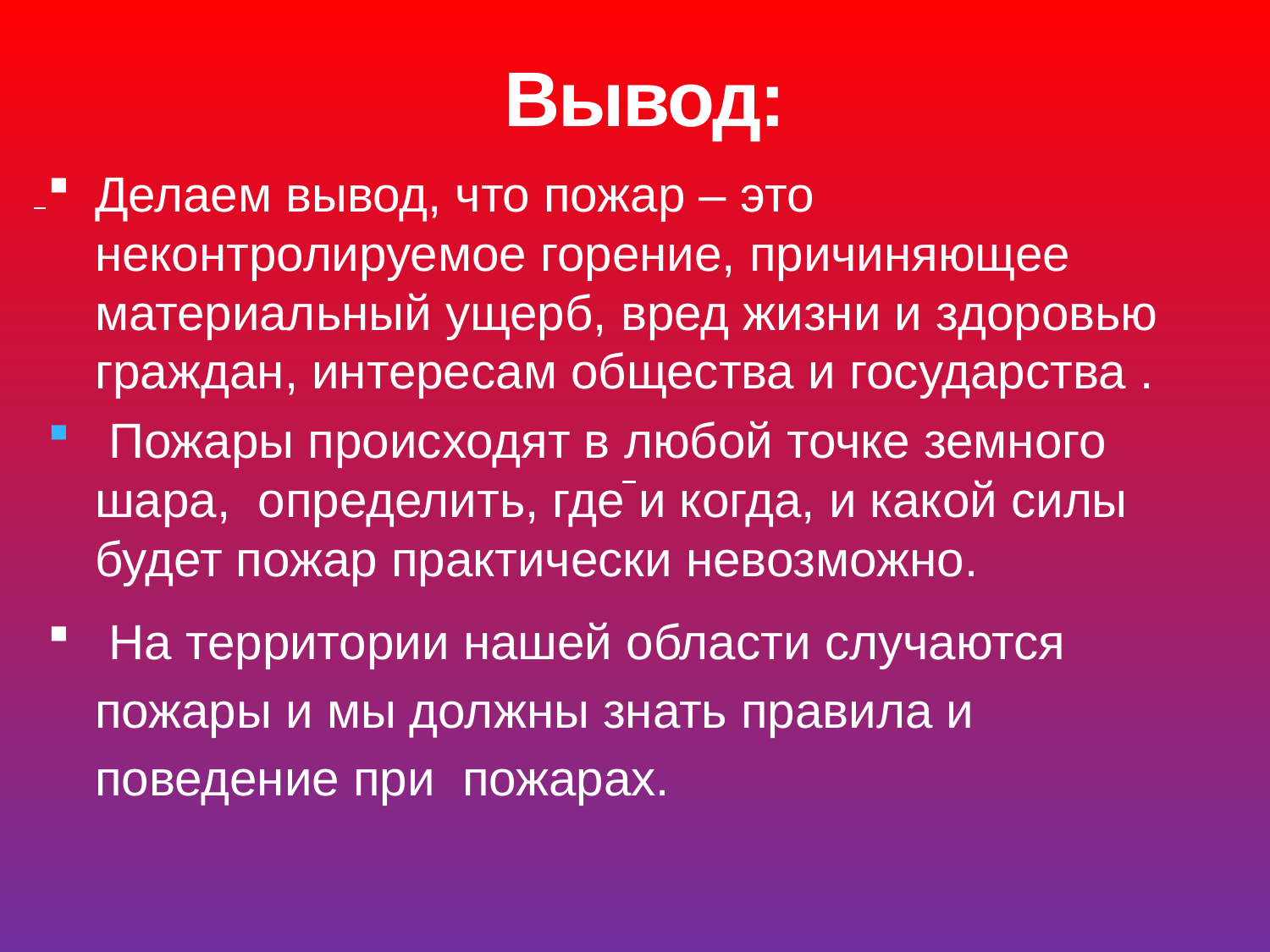

# Вывод:

Делаем вывод, что пожар – это неконтролируемое горение, причиняющее материальный ущерб, вред жизни и здоровью граждан, интересам общества и государства .
 Пожары происходят в любой точке земного шара,  определить, где и когда, и какой силы будет пожар практически невозможно.
 На территории нашей области случаются пожары и мы должны знать правила и поведение при  пожарах.